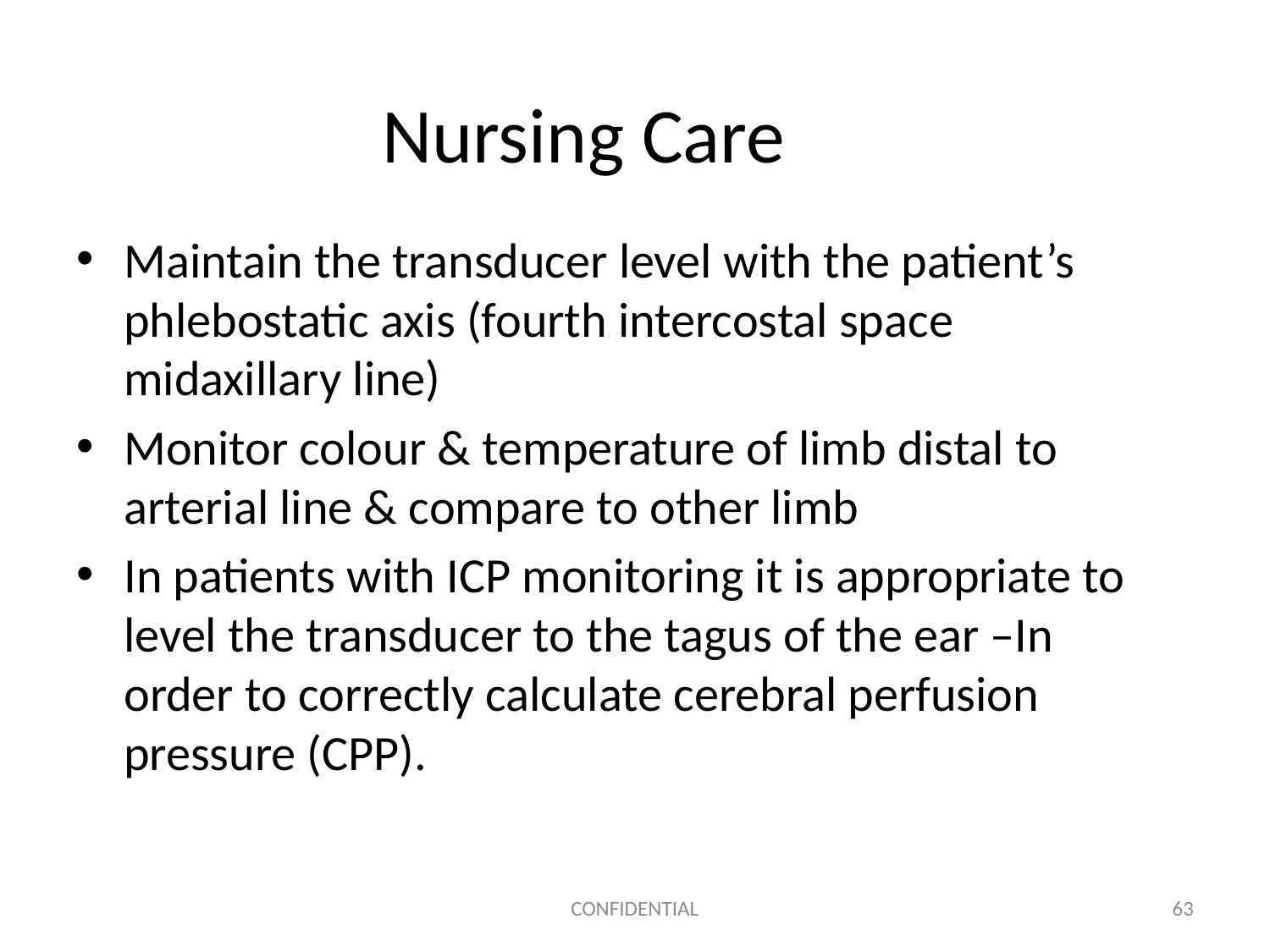

# Nursing Care
Maintain the transducer level with the patient’s phlebostatic axis (fourth intercostal space midaxillary line)
Monitor colour & temperature of limb distal to arterial line & compare to other limb
In patients with ICP monitoring it is appropriate to level the transducer to the tagus of the ear –In order to correctly calculate cerebral perfusion pressure (CPP).

CONFIDENTIAL
63